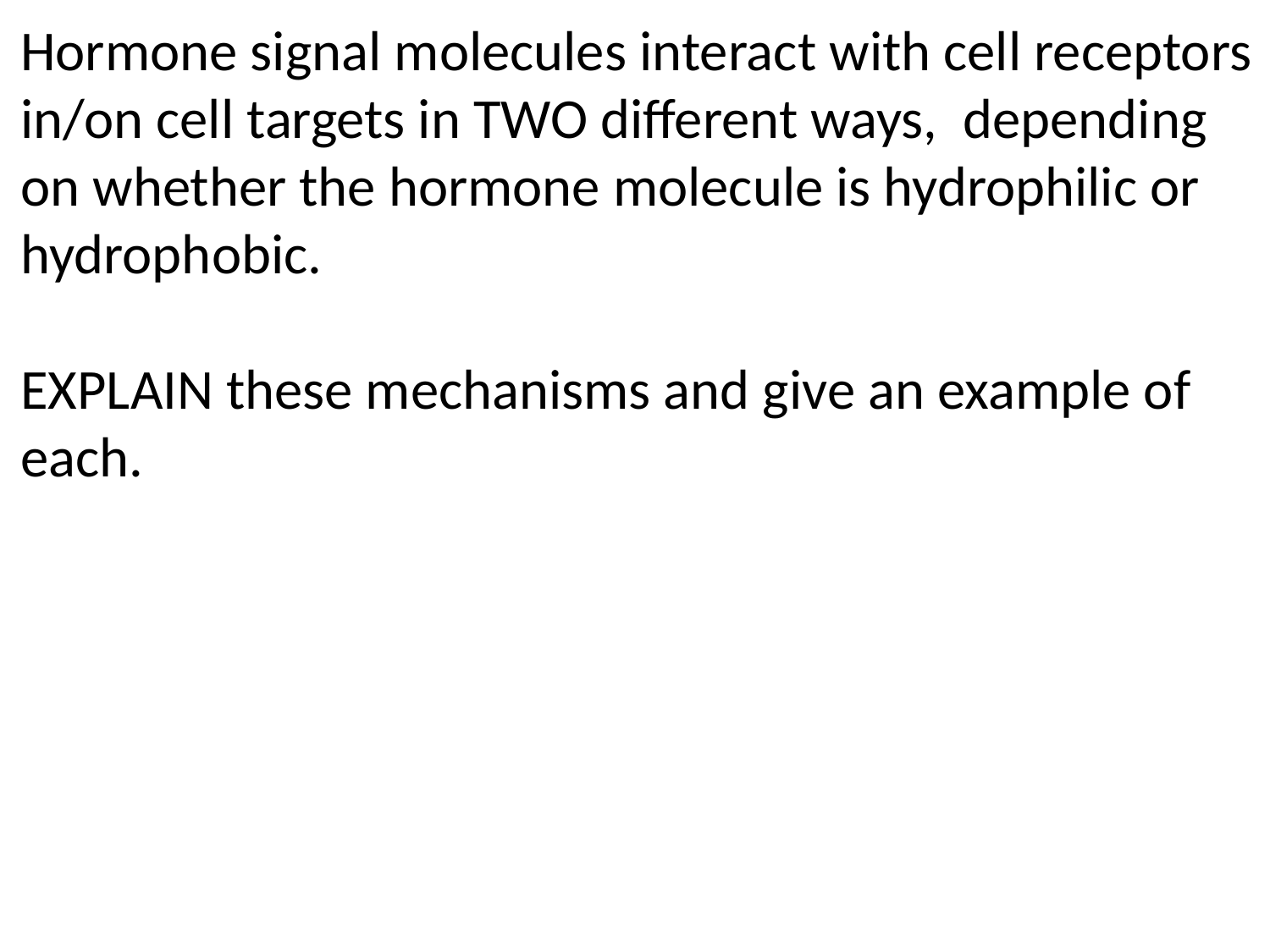

Hormone signal molecules interact with cell receptors in/on cell targets in TWO different ways,  depending on whether the hormone molecule is hydrophilic or hydrophobic.

EXPLAIN these mechanisms and give an example of each.